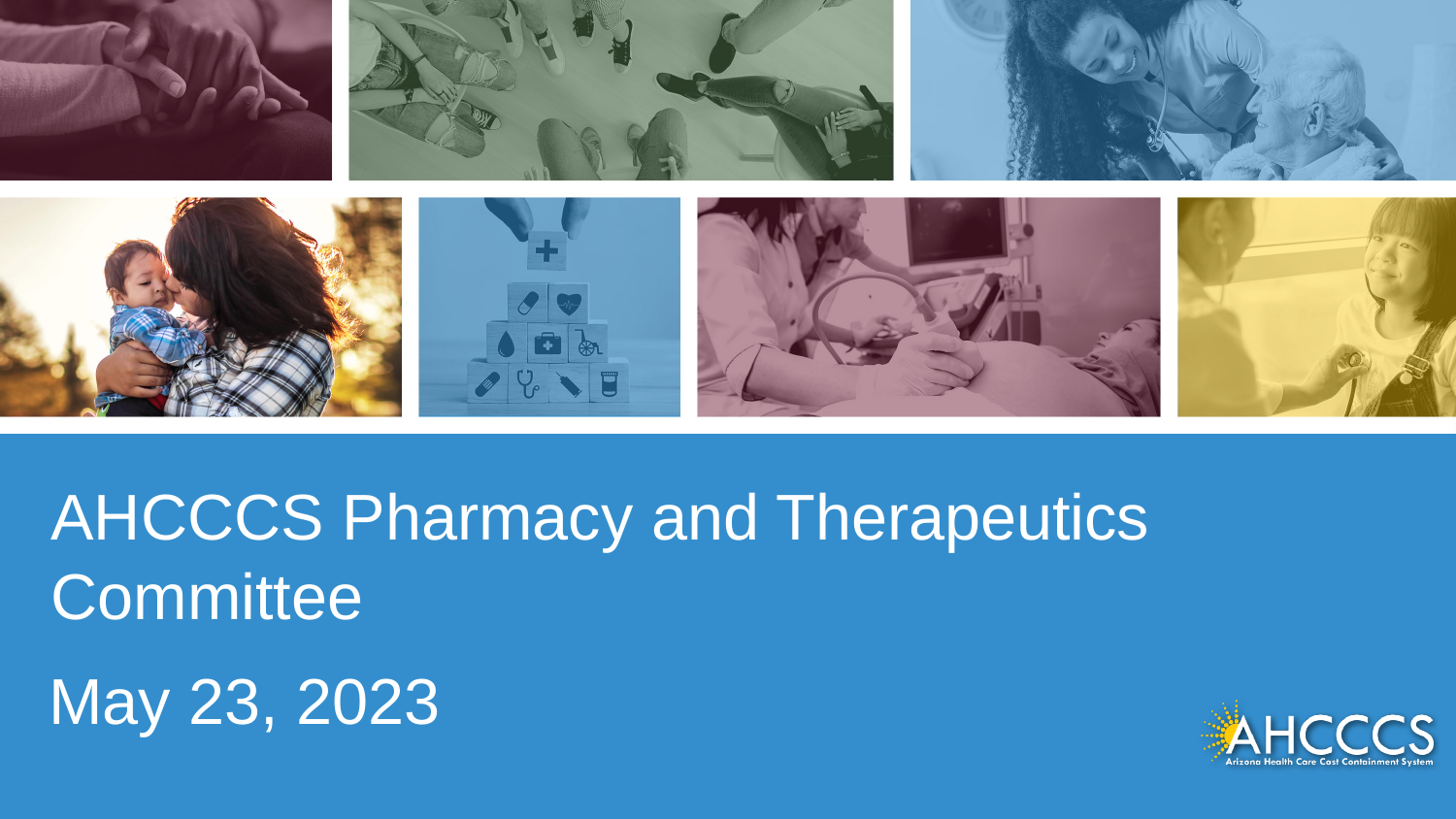

AHCCCS Pharmacy and Therapeutics Committee
May 23, 2023